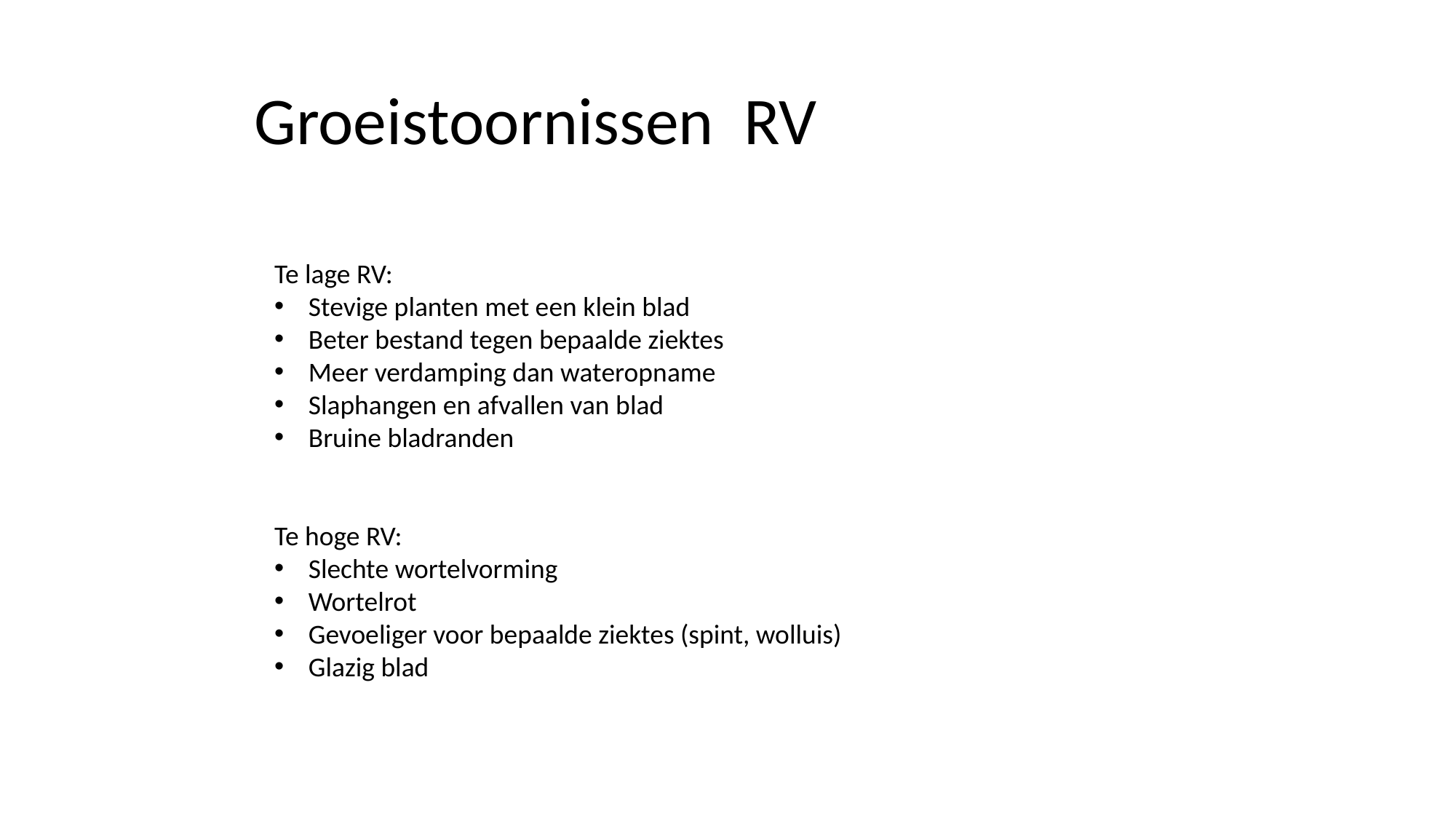

# Groeistoornissen  RV
Te lage RV:
Stevige planten met een klein blad
Beter bestand tegen bepaalde ziektes
Meer verdamping dan wateropname
Slaphangen en afvallen van blad
Bruine bladranden

Te hoge RV:
Slechte wortelvorming
Wortelrot
Gevoeliger voor bepaalde ziektes (spint, wolluis)
Glazig blad